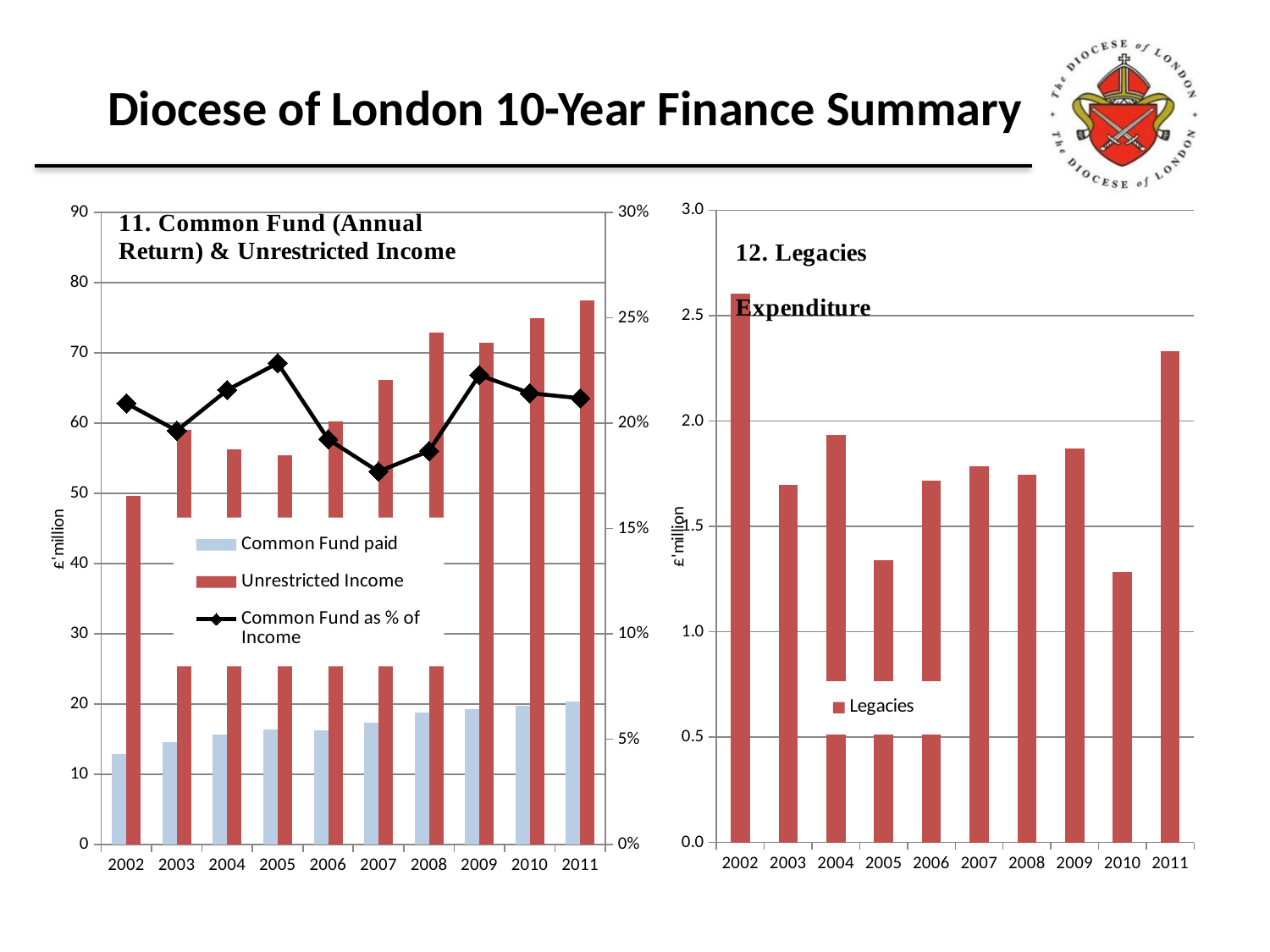

# Diocese of London 10-Year Finance Summary

### Chart

| Category | Common Fund paid |  | Common Fund as % of Income |
|---|---|---|---|
| 2002 | 12.883947194993754 | 49.71249958336705 | 0.2094322072093293 |
| 2003 | 14.589356603557164 | 59.07238731003535 | 0.1964788873484792 |
| 2004 | 15.704284920338221 | 56.252394535317755 | 0.21574472980362408 |
| 2005 | 16.375677178013387 | 55.47412984215903 | 0.22851460561699743 |
| 2006 | 16.319960222992947 | 60.30526628636821 | 0.19240619274868595 |
| 2007 | 17.38451838166039 | 66.15122586324173 | 0.17702489477865482 |
| 2008 | 18.76800783037388 | 72.84793893021924 | 0.18678173759991473 |
| 2009 | 19.338116590612156 | 71.4329906442676 | 0.22282938035093924 |
| 2010 | 19.720159726410937 | 74.90703789367359 | 0.21427198993543545 |
| 2011 | 20.431519350779297 | 77.49314321682303 | 0.21183410449574194 |

### Chart

| Category | Legacies |
|---|---|
| 2002 | 2.603801 |
| 2003 | 1.69696 |
| 2004 | 1.9335259999999999 |
| 2005 | 1.33758 |
| 2006 | 1.71615004 |
| 2007 | 1.7848112466666666 |
| 2008 | 1.7453678556333334 |
| 2009 | 1.8697766599999992 |
| 2010 | 1.282555 |
| 2011 | 2.330770999999998 |